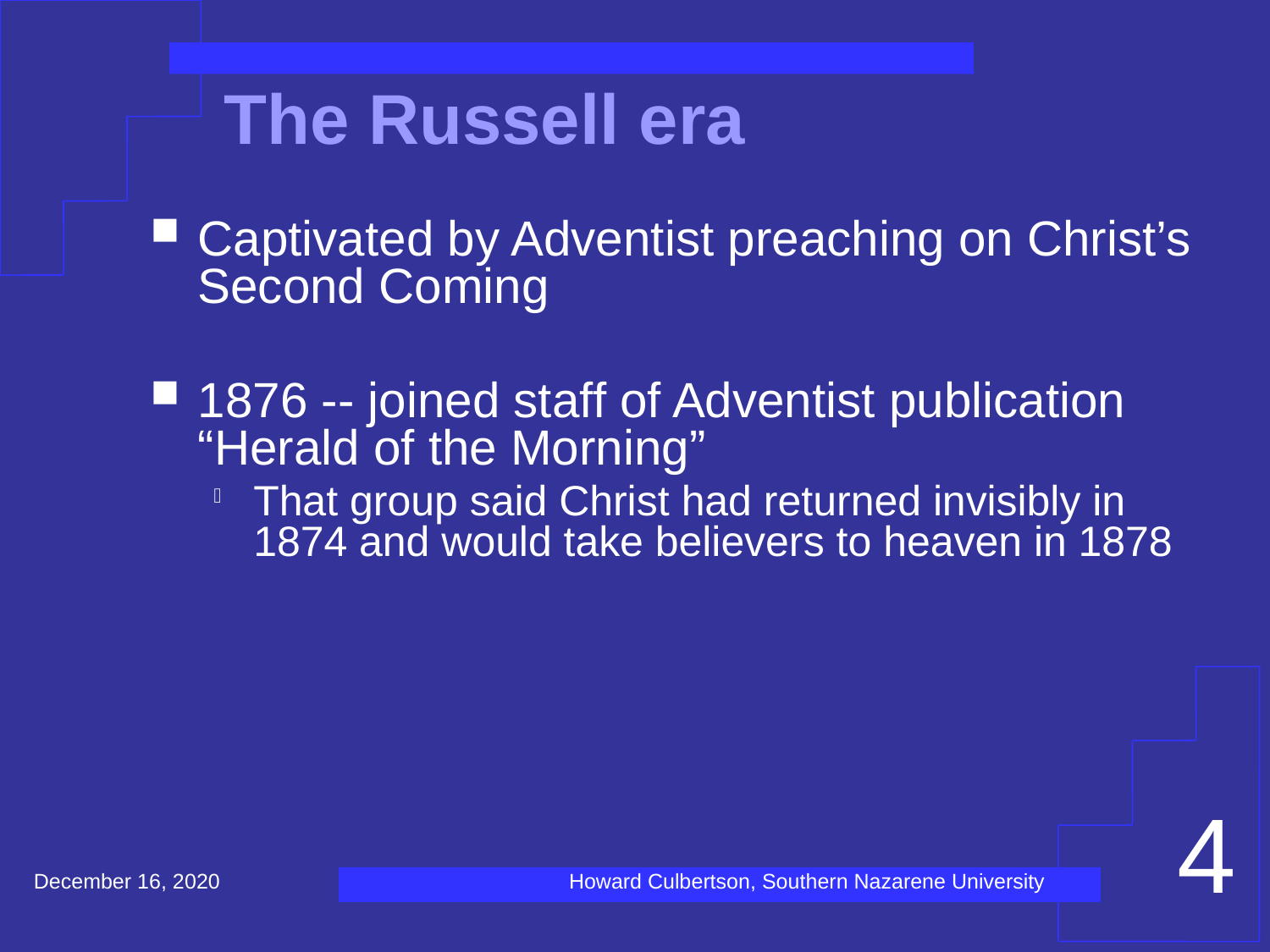

# The Russell era
Captivated by Adventist preaching on Christ’s Second Coming

1876 -- joined staff of Adventist publication “Herald of the Morning”
That group said Christ had returned invisibly in 1874 and would take believers to heaven in 1878
4
December 16, 2020
Howard Culbertson, Southern Nazarene University